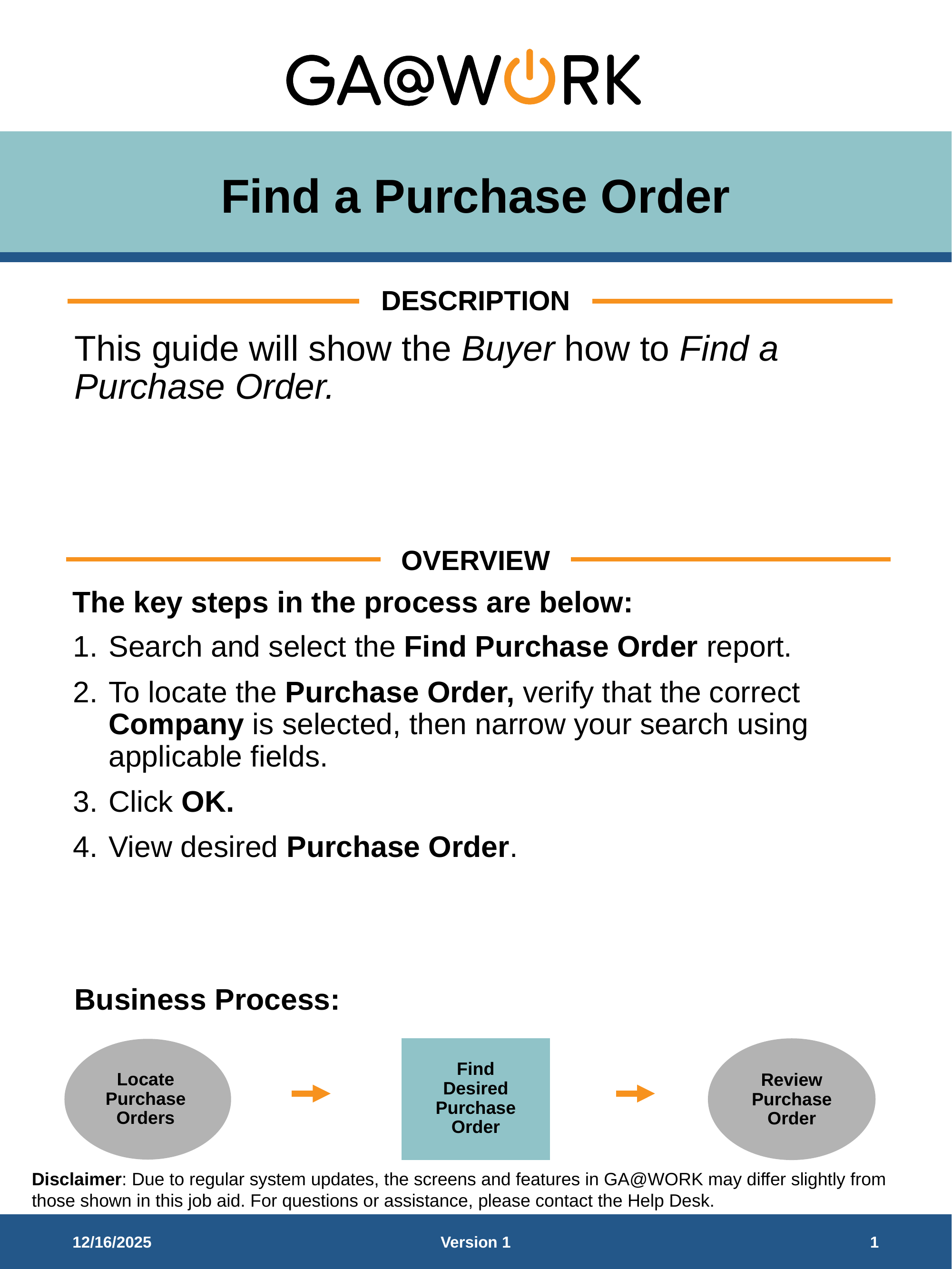

# Find a Purchase Order
DESCRIPTION
This guide will show the Buyer how to Find a Purchase Order.

OVERVIEW
The key steps in the process are below:
Search and select the Find Purchase Order report.
To locate the Purchase Order, verify that the correct Company is selected, then narrow your search using applicable fields.
Click OK.
View desired Purchase Order.

Business Process:
Find Desired Purchase Order
Locate Purchase Orders
Review Purchase Order
12/16/2025
Version 1
1